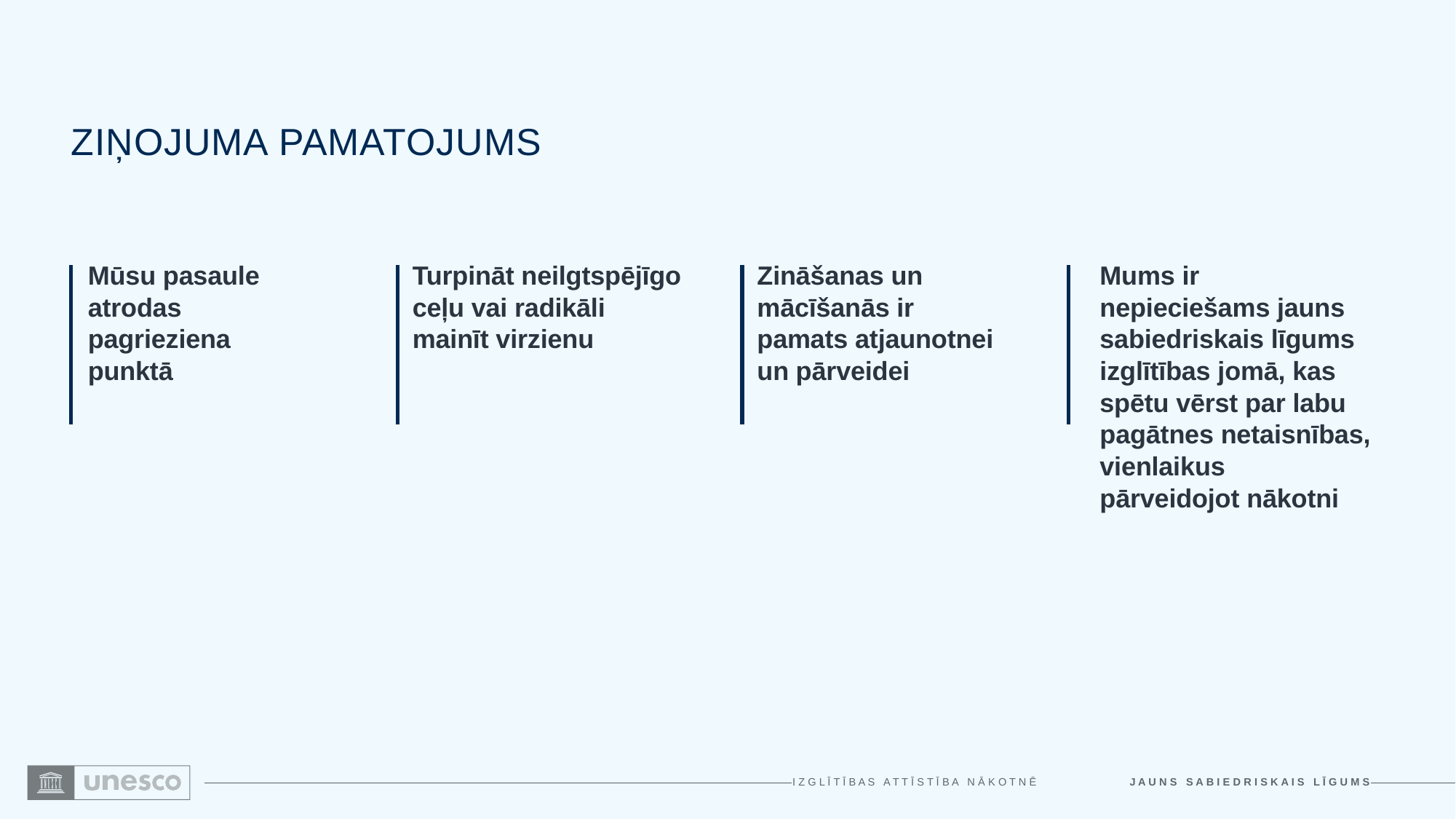

# ZIŅOJUMA PAMATOJUMS
Mūsu pasaule atrodas pagrieziena punktā
Turpināt neilgtspējīgo ceļu vai radikāli mainīt virzienu
Zināšanas un mācīšanās ir pamats atjaunotnei un pārveidei
Mums ir nepieciešams jauns sabiedriskais līgums izglītības jomā, kas spētu vērst par labu pagātnes netaisnības, vienlaikus pārveidojot nākotni

I Z G L Ī T Ī B A S   A T T Ī S T Ī B A   N Ā K O T N Ē                               J A U N S   S A B I E D R I S K A I S   L Ī G U M S